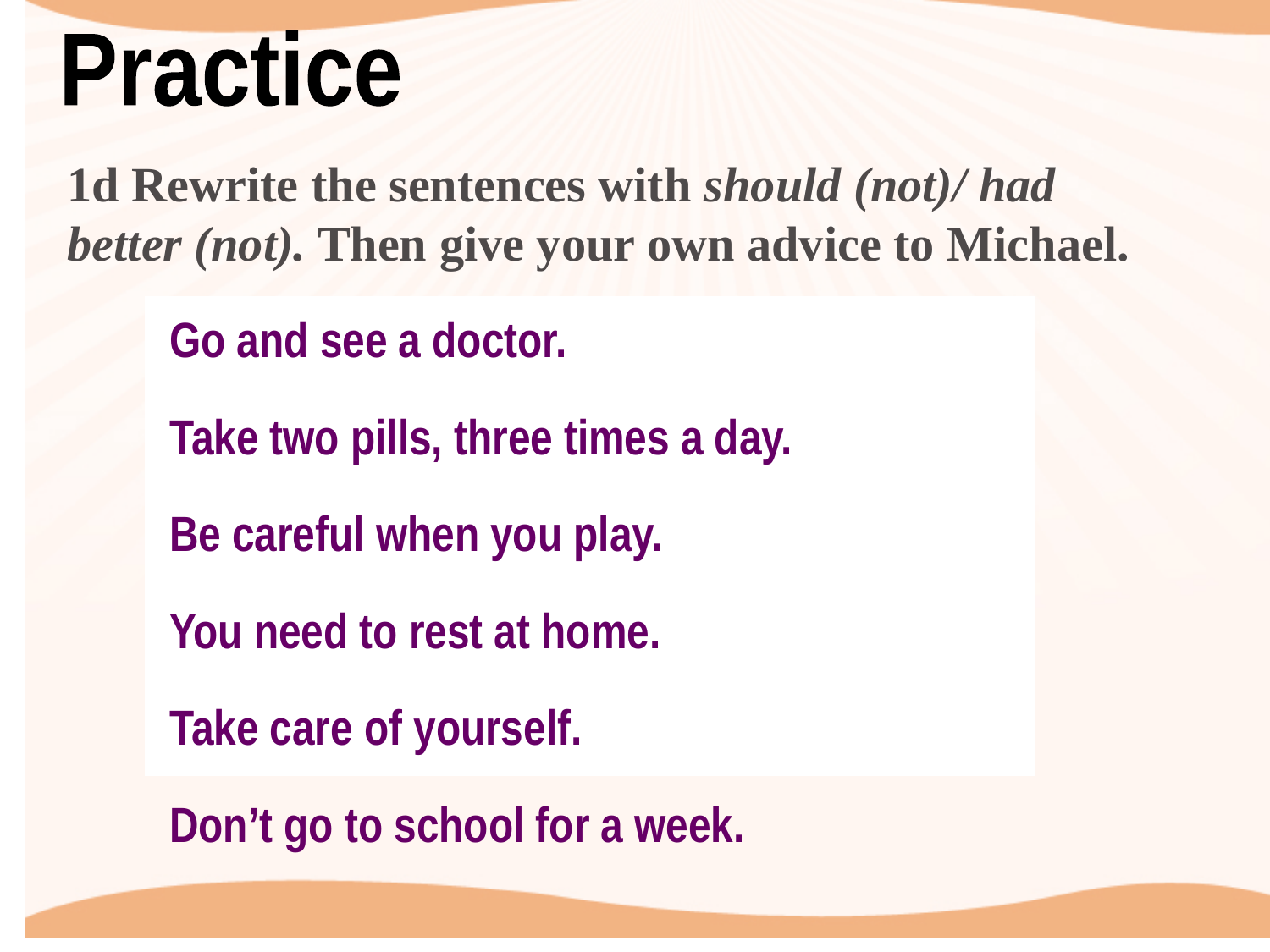

Practice
1d Rewrite the sentences with should (not)/ had better (not). Then give your own advice to Michael.
Go and see a doctor.
Take two pills, three times a day.
Be careful when you play.
You need to rest at home.
Take care of yourself.
Don’t go to school for a week.